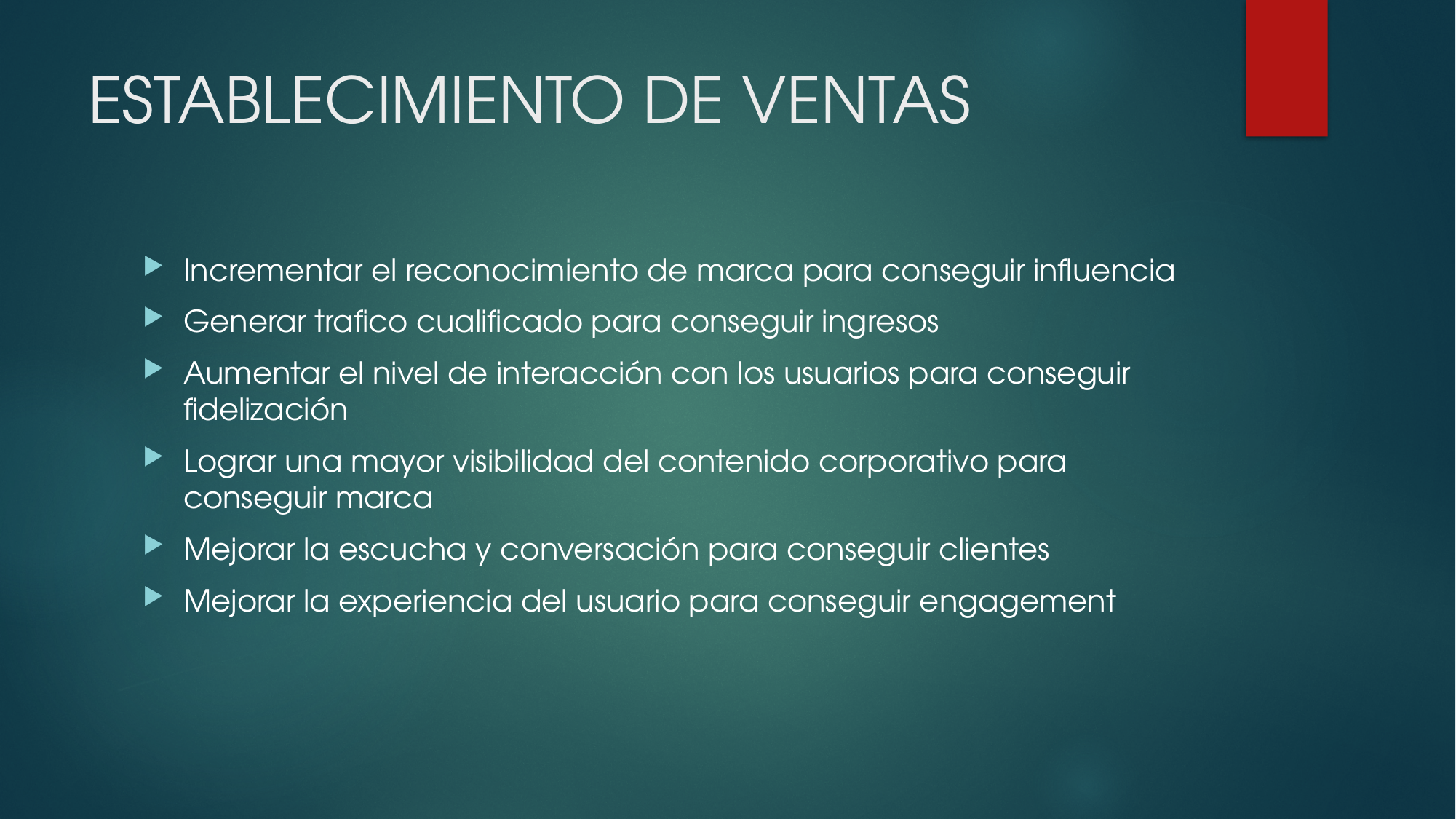

# ESTABLECIMIENTO DE VENTAS
Incrementar el reconocimiento de marca para conseguir influencia
Generar trafico cualificado para conseguir ingresos
Aumentar el nivel de interacción con los usuarios para conseguir fidelización
Lograr una mayor visibilidad del contenido corporativo para conseguir marca
Mejorar la escucha y conversación para conseguir clientes
Mejorar la experiencia del usuario para conseguir engagement